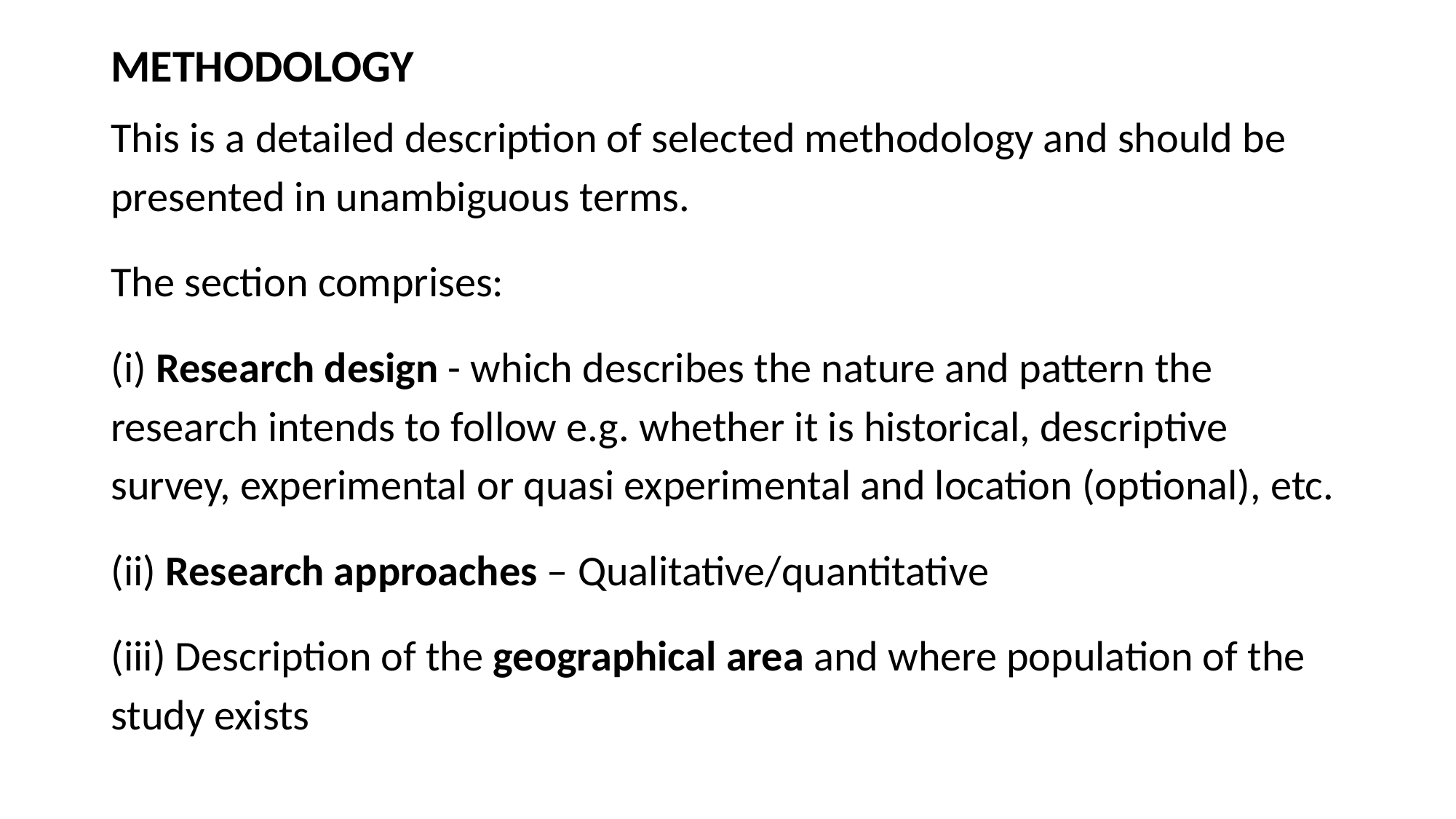

# METHODOLOGY
This is a detailed description of selected methodology and should be presented in unambiguous terms.
The section comprises:
(i) Research design - which describes the nature and pattern the research intends to follow e.g. whether it is historical, descriptive survey, experimental or quasi experimental and location (optional), etc.
(ii) Research approaches – Qualitative/quantitative
(iii) Description of the geographical area and where population of the study exists